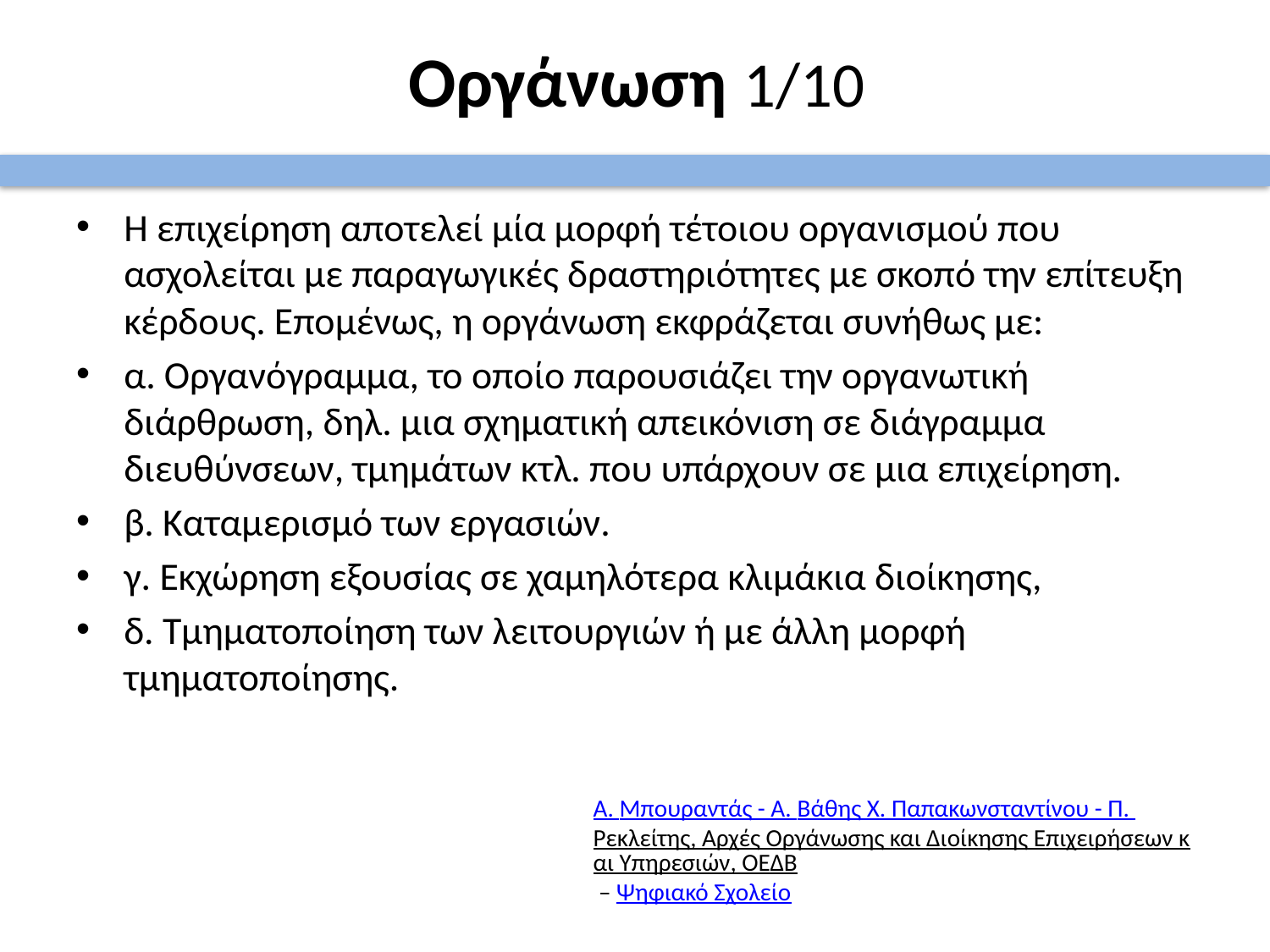

# Οργάνωση 1/10
Η επιχείρηση αποτελεί μία μορφή τέτοιου οργανισμού που ασχολείται με παραγωγικές δραστηριότητες με σκοπό την επίτευξη κέρδους. Επομένως, η οργάνωση εκφράζεται συνήθως με:
α. Οργανόγραμμα, το οποίο παρουσιάζει την οργανωτική διάρθρωση, δηλ. μια σχηματική απεικόνιση σε διάγραμμα διευθύνσεων, τμημάτων κτλ. που υπάρχουν σε μια επιχείρηση.
β. Καταμερισμό των εργασιών.
γ. Εκχώρηση εξουσίας σε χαμηλότερα κλιμάκια διοίκησης,
δ. Τμηματοποίηση των λειτουργιών ή με άλλη μορφή τμηματοποίησης.
Α. Μπουραντάς - Α. Βάθης Χ. Παπακωνσταντίνου - Π. Ρεκλείτης, Αρχές Οργάνωσης και Διοίκησης Επιχειρήσεων και Υπηρεσιών, ΟΕΔΒ – Ψηφιακό Σχολείο